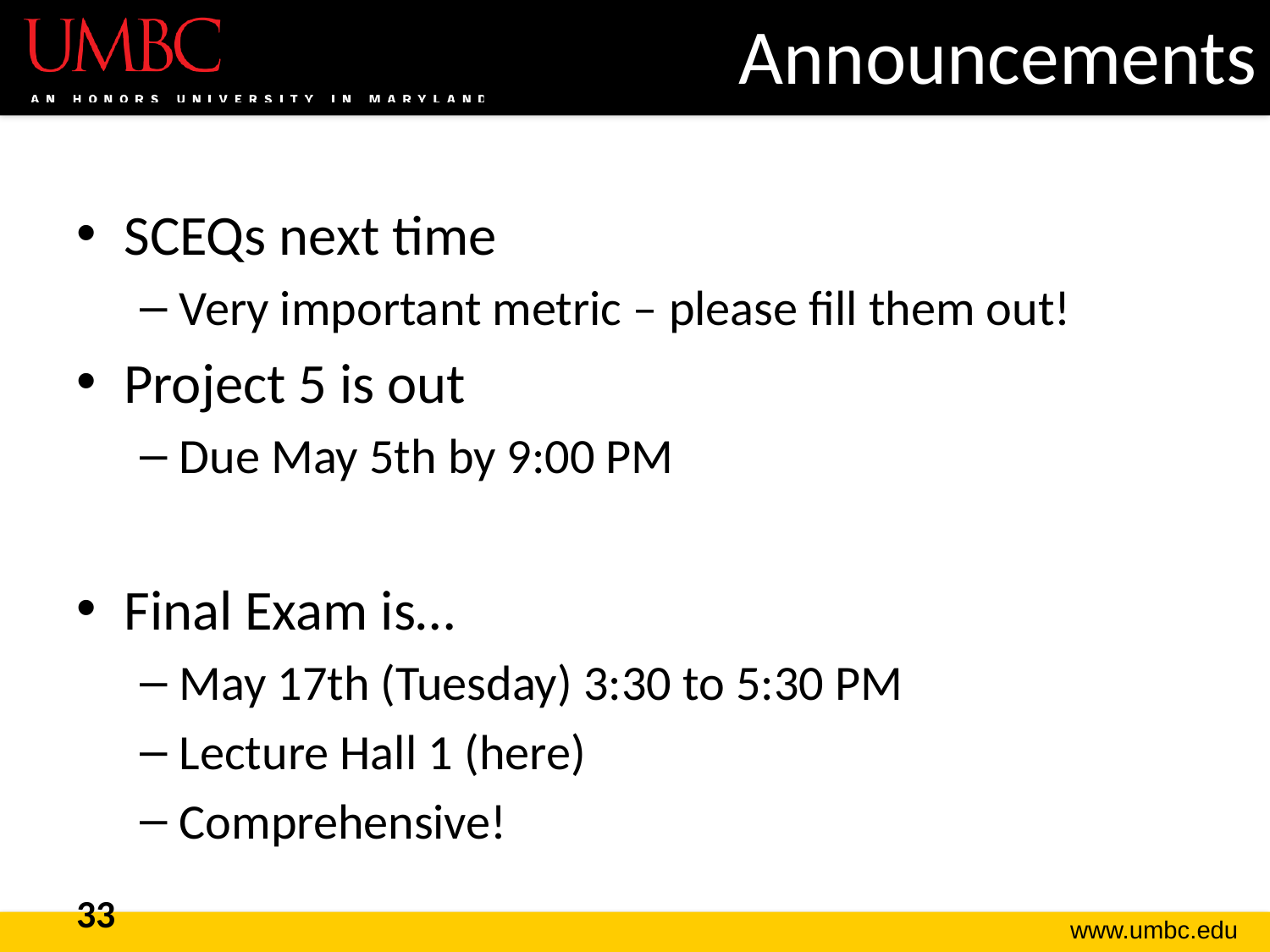

# Announcements
SCEQs next time
Very important metric – please fill them out!
Project 5 is out
Due May 5th by 9:00 PM

Final Exam is…
May 17th (Tuesday) 3:30 to 5:30 PM
Lecture Hall 1 (here)
Comprehensive!

33